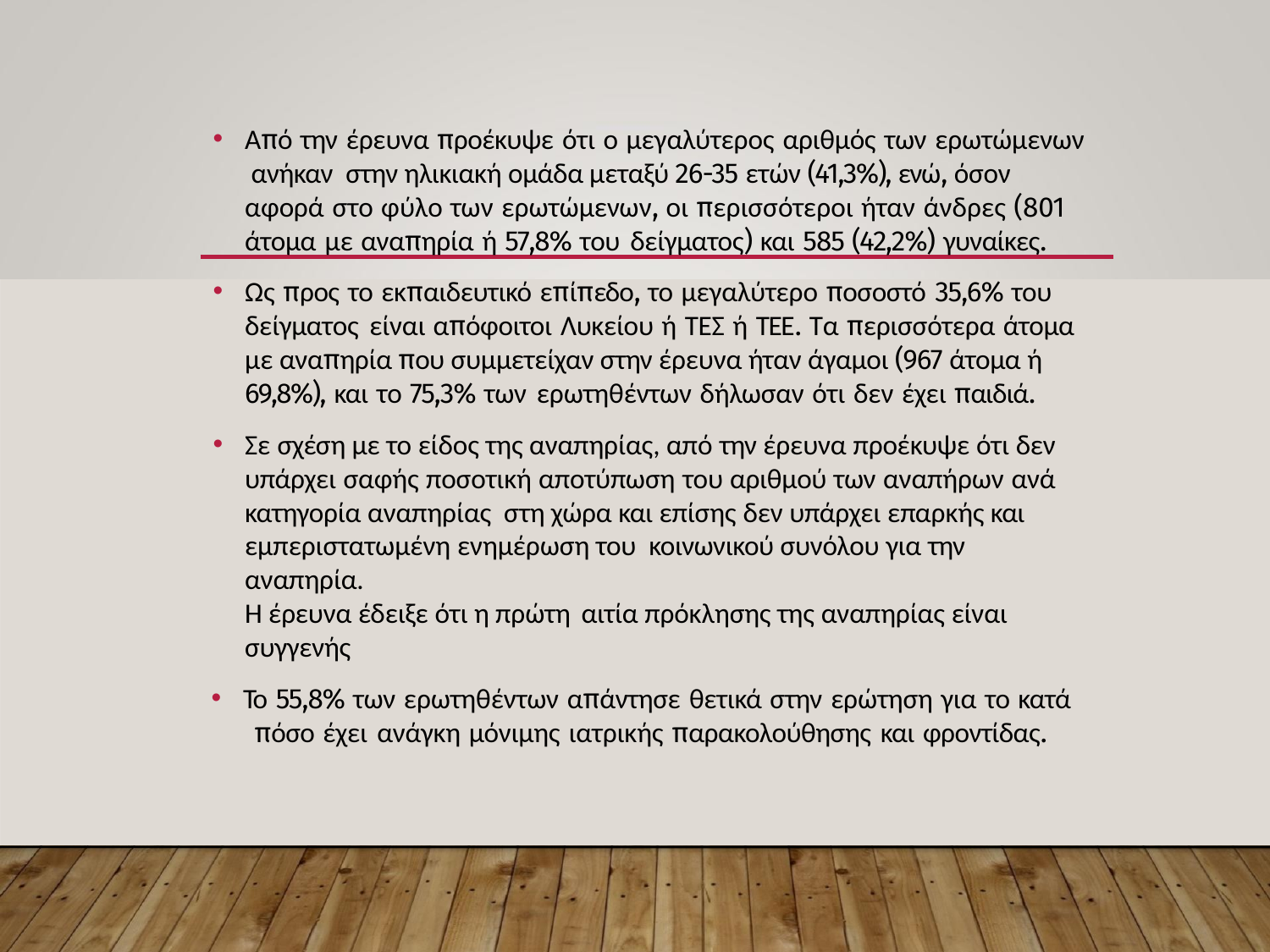

Από την έρευνα προέκυψε ότι ο μεγαλύτερος αριθμός των ερωτώμενων  ανήκαν στην ηλικιακή ομάδα μεταξύ 26-35 ετών (41,3%), ενώ, όσον  αφορά στο φύλο των ερωτώμενων, οι περισσότεροι ήταν άνδρες (801  άτομα με αναπηρία ή 57,8% του δείγματος) και 585 (42,2%) γυναίκες.
Ως προς το εκπαιδευτικό επίπεδο, το μεγαλύτερο ποσοστό 35,6% του
δείγματος είναι απόφοιτοι Λυκείου ή ΤΕΣ ή ΤΕΕ. Τα περισσότερα άτομα  με αναπηρία που συμμετείχαν στην έρευνα ήταν άγαμοι (967 άτομα ή  69,8%), και το 75,3% των ερωτηθέντων δήλωσαν ότι δεν έχει παιδιά.
Σε σχέση με το είδος της αναπηρίας, από την έρευνα προέκυψε ότι δεν  υπάρχει σαφής ποσοτική αποτύπωση του αριθμού των αναπήρων ανά  κατηγορία αναπηρίας  στη χώρα και επίσης δεν υπάρχει επαρκής και
εμπεριστατωμένη ενημέρωση του κοινωνικού συνόλου για την αναπηρία.
Η έρευνα έδειξε ότι η πρώτη αιτία πρόκλησης της αναπηρίας είναι
συγγενής
Το 55,8% των ερωτηθέντων απάντησε θετικά στην ερώτηση για το κατά
πόσο έχει ανάγκη μόνιμης ιατρικής παρακολούθησης και φροντίδας.